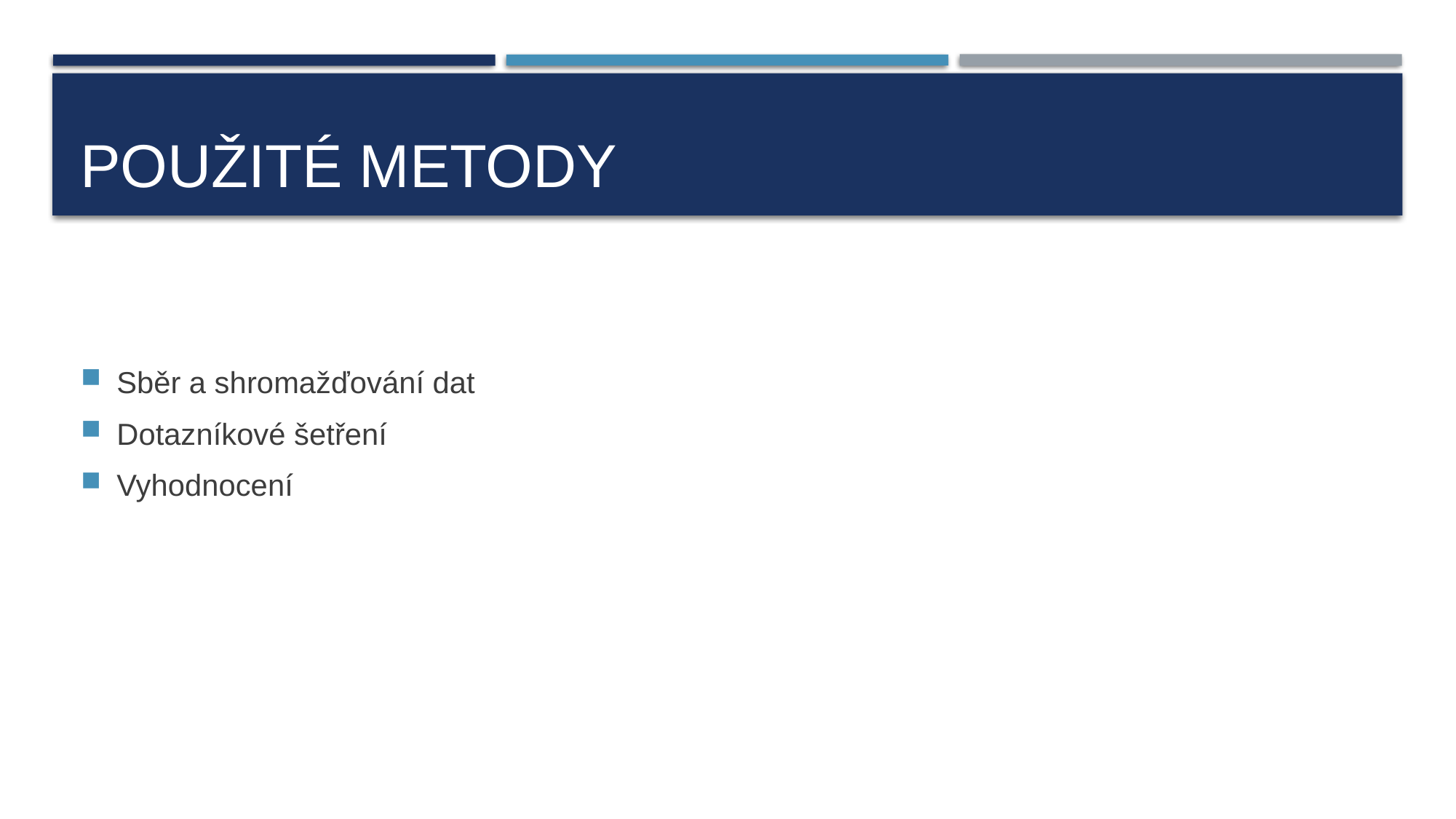

# Použité metody
Sběr a shromažďování dat
Dotazníkové šetření
Vyhodnocení